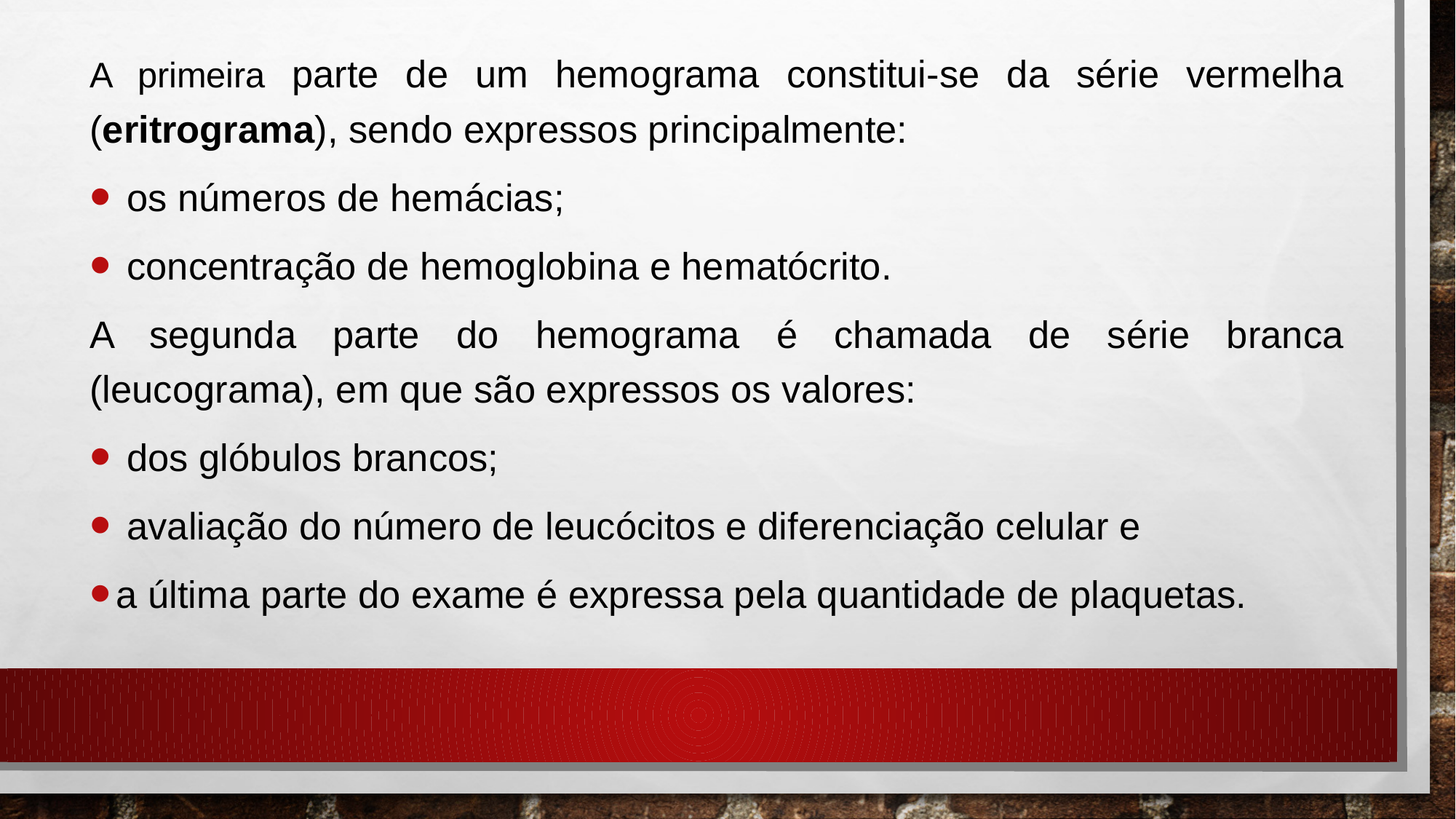

A primeira parte de um hemograma constitui-se da série vermelha (eritrograma), sendo expressos principalmente:
 os números de hemácias;
 concentração de hemoglobina e hematócrito.
A segunda parte do hemograma é chamada de série branca (leucograma), em que são expressos os valores:
 dos glóbulos brancos;
 avaliação do número de leucócitos e diferenciação celular e
a última parte do exame é expressa pela quantidade de plaquetas.